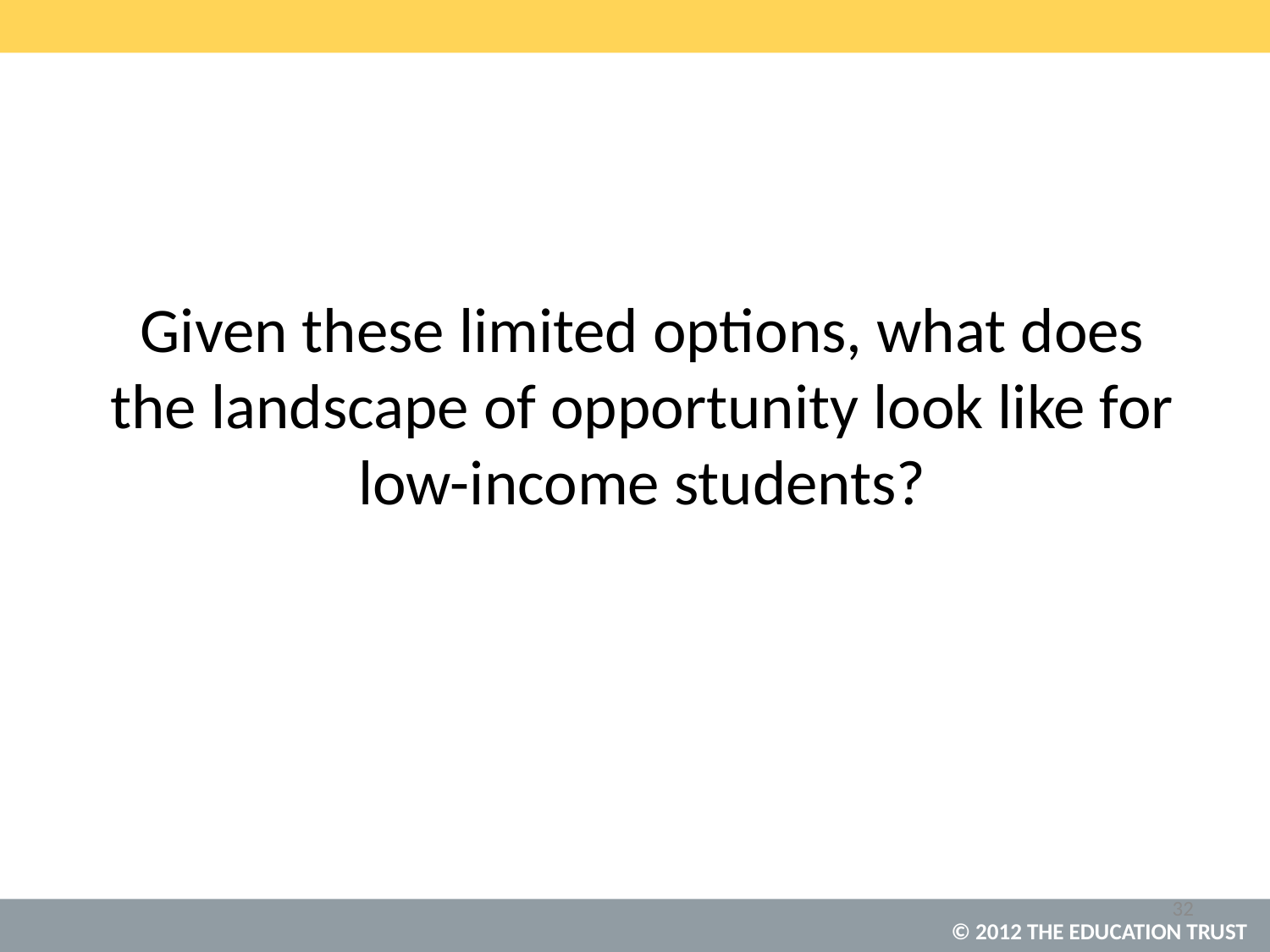

Given these limited options, what does the landscape of opportunity look like for low-income students?
32